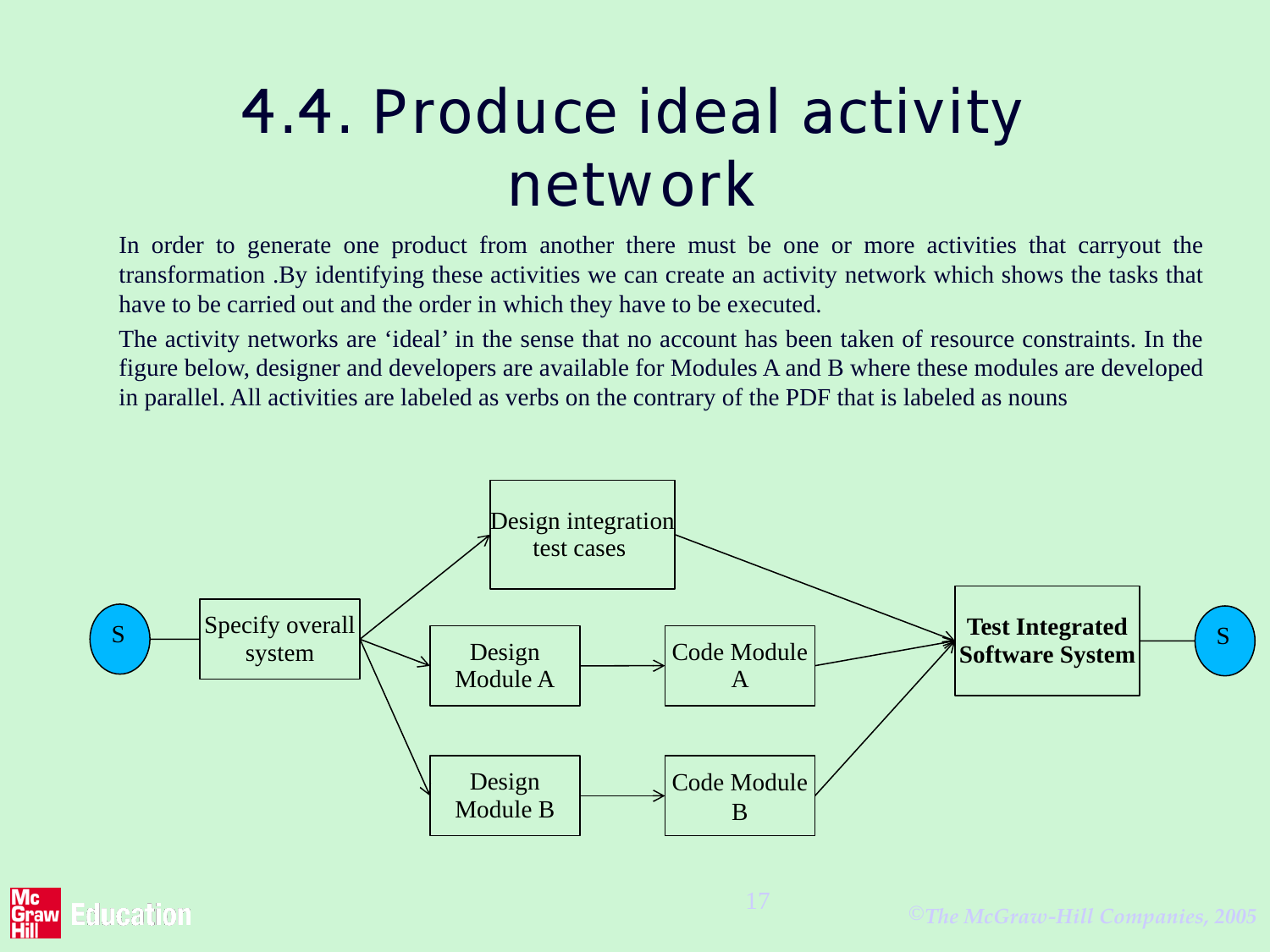

# 4.4. Produce ideal activity network
In order to generate one product from another there must be one or more activities that carryout the transformation .By identifying these activities we can create an activity network which shows the tasks that have to be carried out and the order in which they have to be executed.
The activity networks are ‘ideal’ in the sense that no account has been taken of resource constraints. In the figure below, designer and developers are available for Modules A and B where these modules are developed in parallel. All activities are labeled as verbs on the contrary of the PDF that is labeled as nouns
Design integration test cases
Test Integrated Software System
Specify overall system
S
S
Code Module A
Design Module A
Design Module B
Code Module B
17